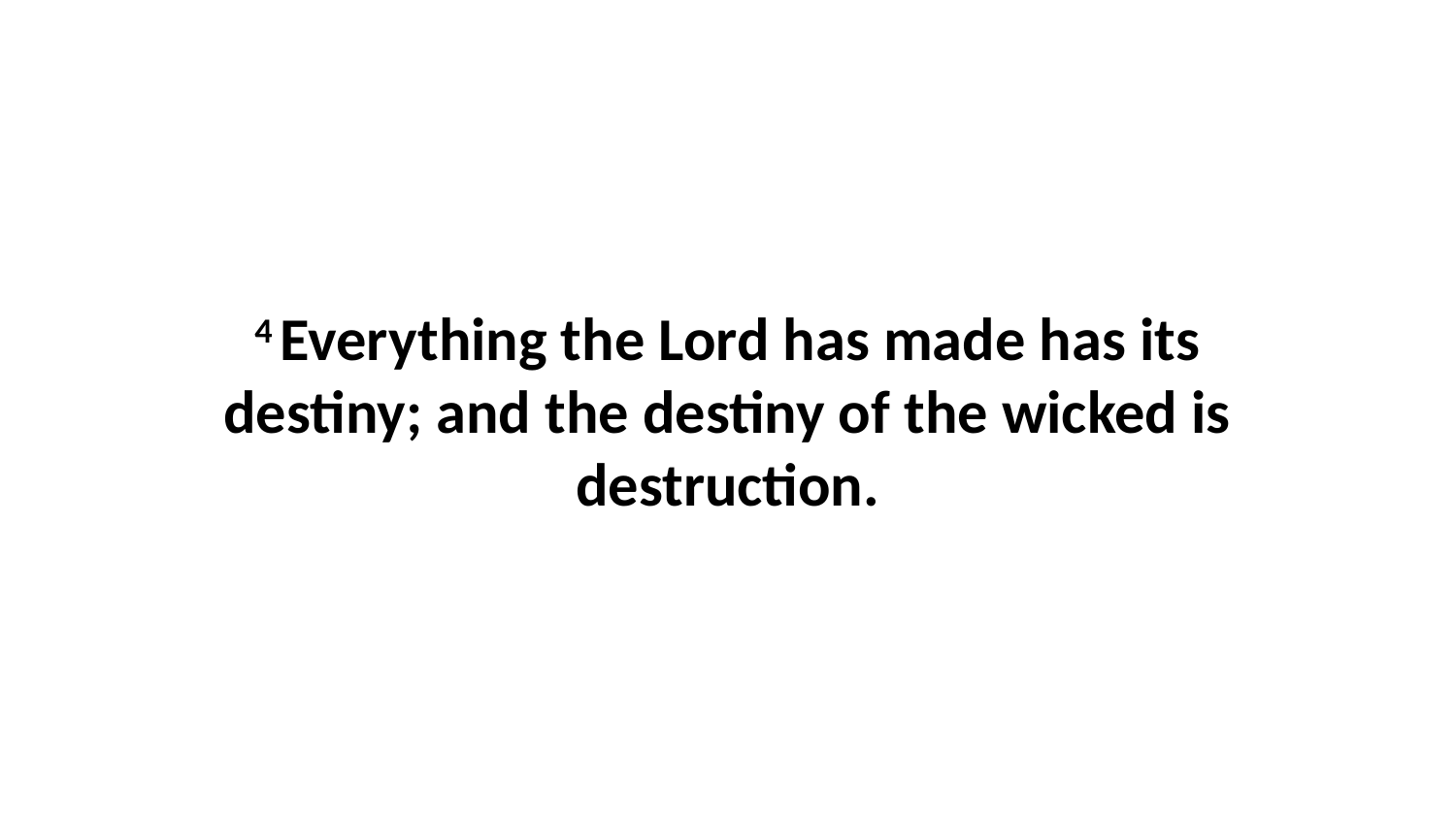

4 Everything the Lord has made has its destiny; and the destiny of the wicked is destruction.